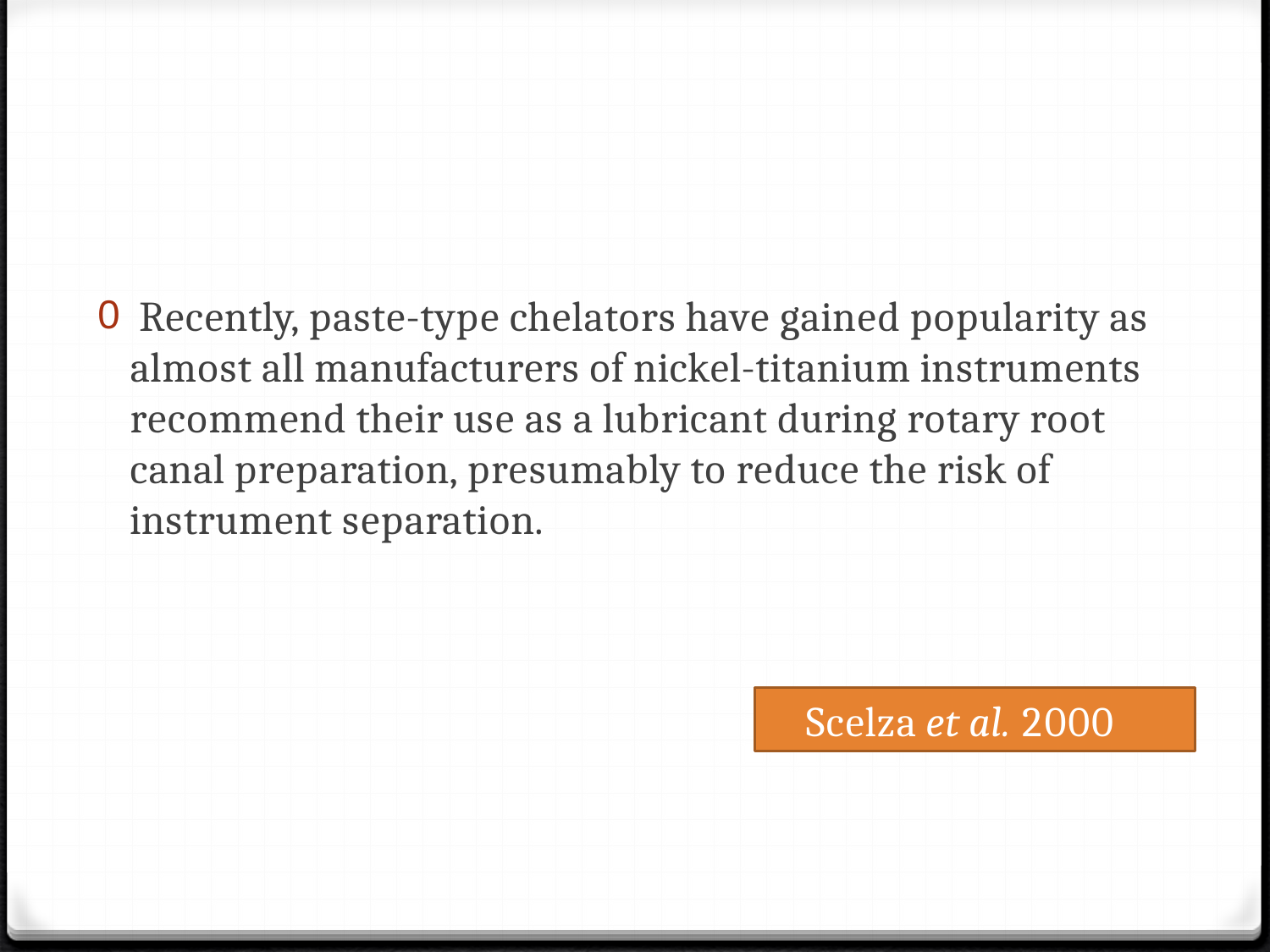

#
 Recently, paste-type chelators have gained popularity as almost all manufacturers of nickel-titanium instruments recommend their use as a lubricant during rotary root canal preparation, presumably to reduce the risk of instrument separation.
    Scelza et al. 2000